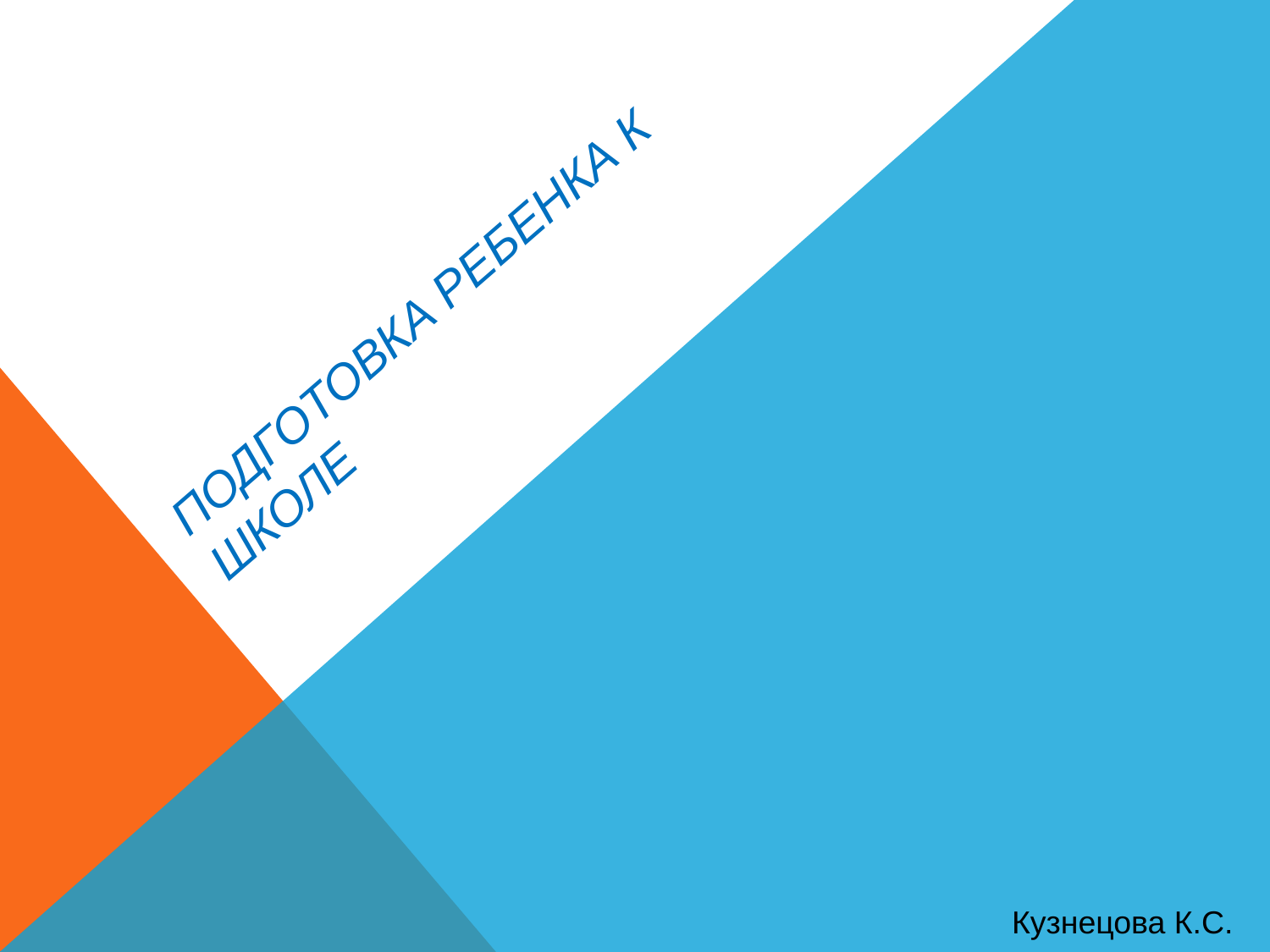

# Подготовка ребенка к школе
Кузнецова К.С.